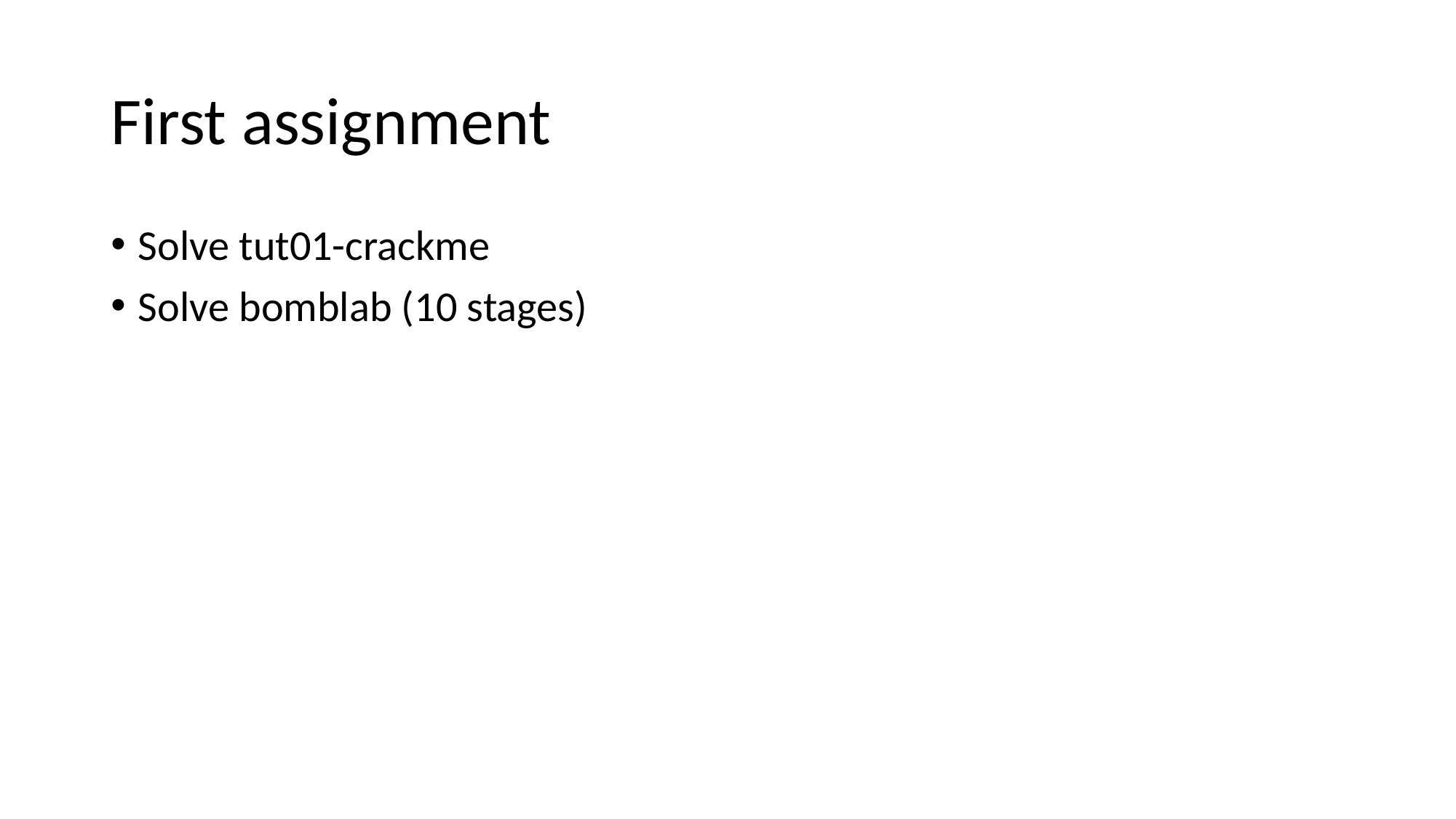

# First assignment
Solve tut01-crackme
Solve bomblab (10 stages)